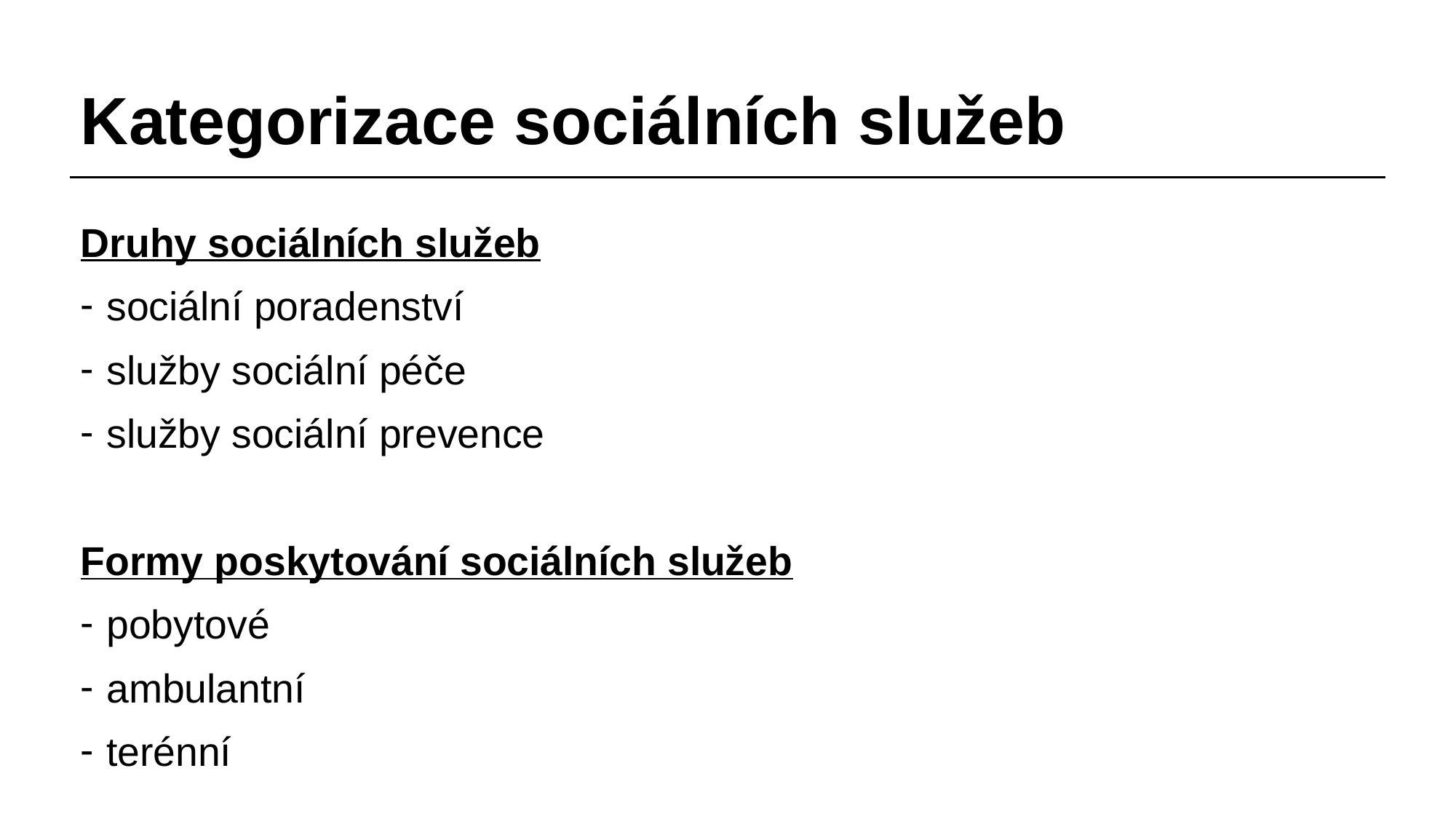

# Kategorizace sociálních služeb
Druhy sociálních služeb
sociální poradenství
služby sociální péče
služby sociální prevence

Formy poskytování sociálních služeb
pobytové
ambulantní
terénní